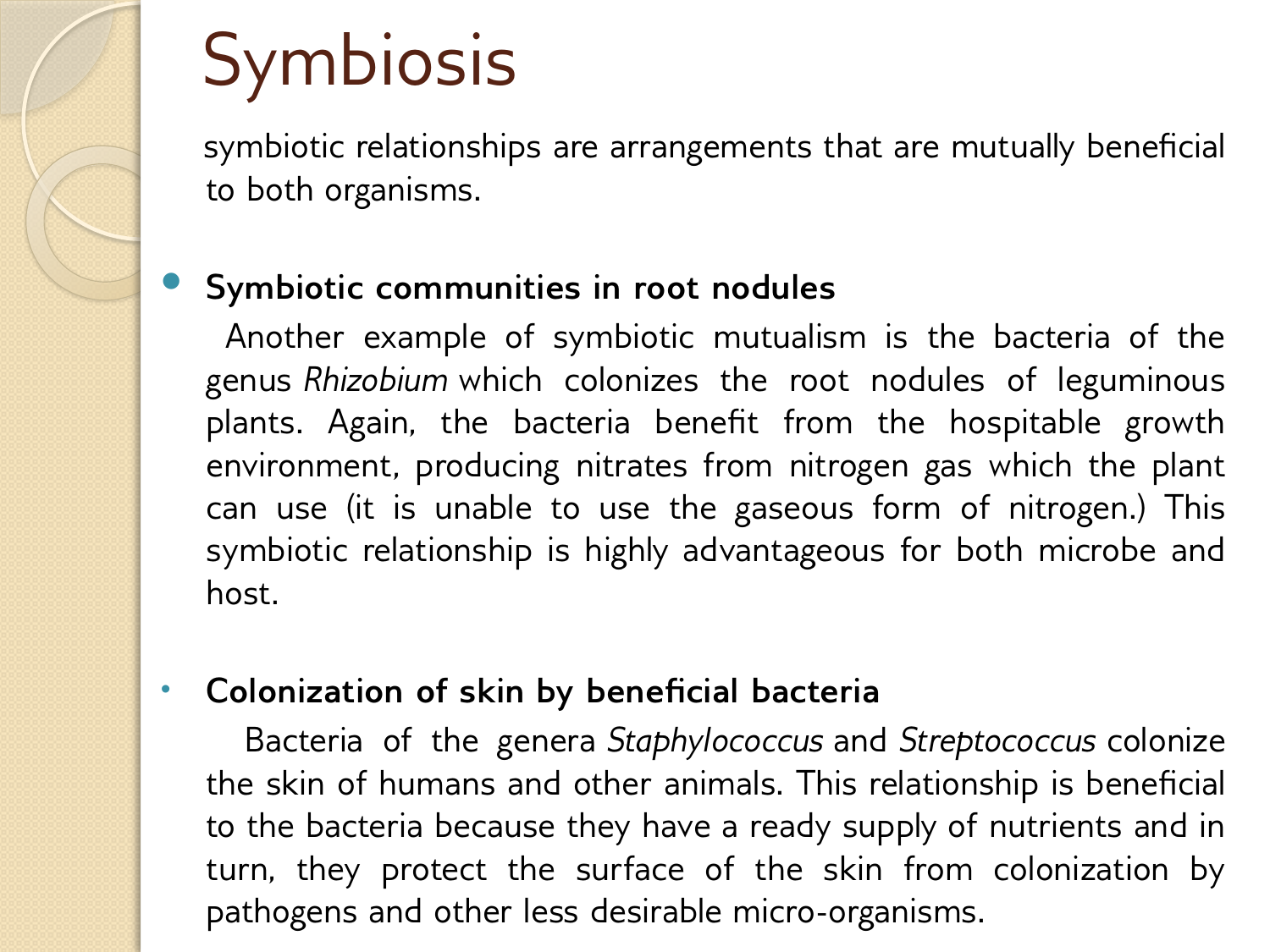

# Symbiosis
   symbiotic relationships are arrangements that are mutually beneficial to both organisms.

Symbiotic communities in root nodules
   Another example of symbiotic mutualism is the bacteria of the genus Rhizobium which colonizes the root nodules of leguminous plants. Again, the bacteria benefit from the hospitable growth environment, producing nitrates from nitrogen gas which the plant can use (it is unable to use the gaseous form of nitrogen.) This symbiotic relationship is highly advantageous for both microbe and host.

Colonization of skin by beneficial bacteria
    Bacteria of the genera Staphylococcus and Streptococcus colonize the skin of humans and other animals. This relationship is beneficial to the bacteria because they have a ready supply of nutrients and in turn, they protect the surface of the skin from colonization by pathogens and other less desirable micro-organisms.